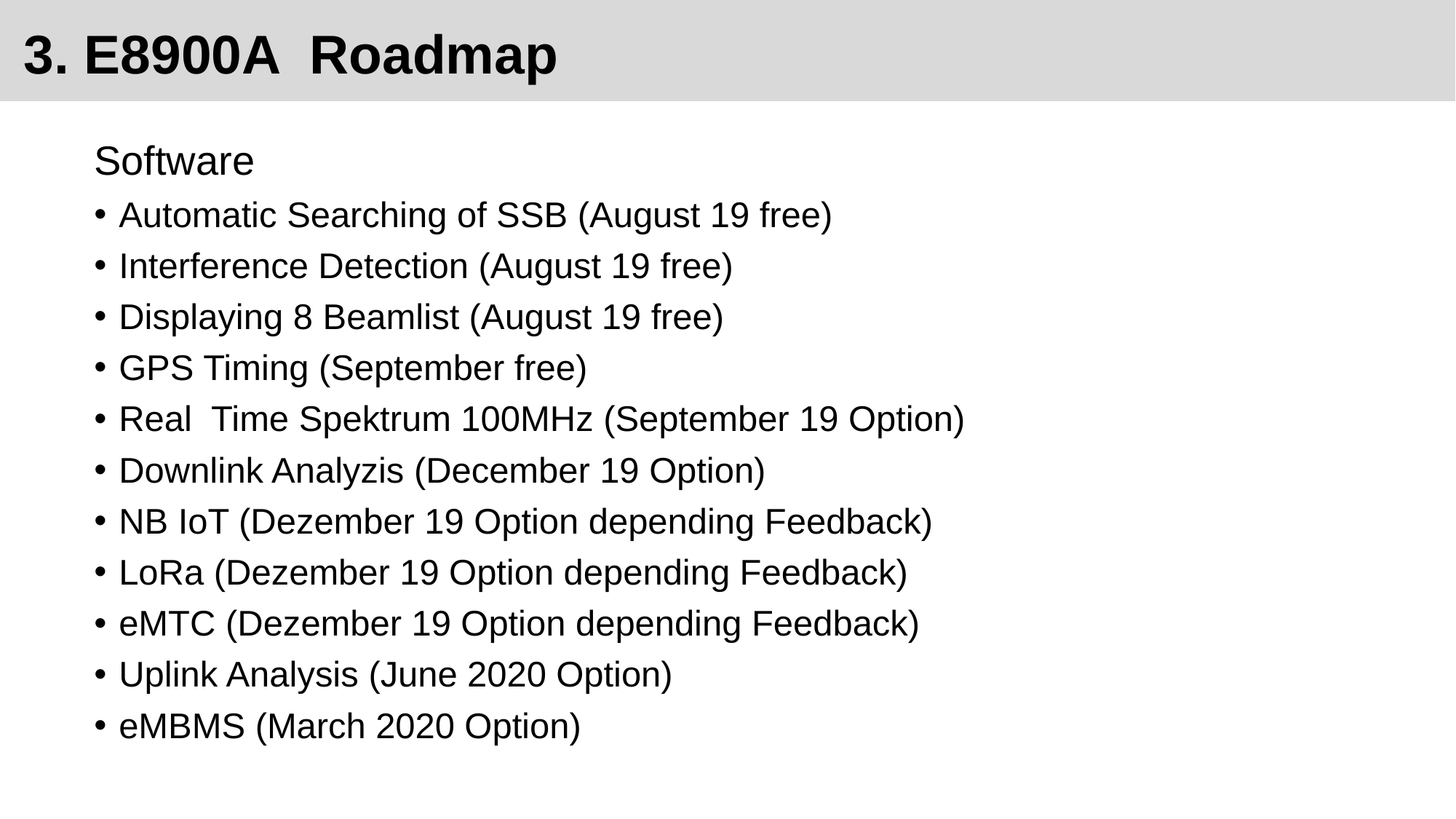

# 3. E8900A  Roadmap
Software
Automatic Searching of SSB (August 19 free)
Interference Detection (August 19 free)
Displaying 8 Beamlist (August 19 free)
GPS Timing (September free)
Real  Time Spektrum 100MHz (September 19 Option)
Downlink Analyzis (December 19 Option)
NB IoT (Dezember 19 Option depending Feedback)
LoRa (Dezember 19 Option depending Feedback)
eMTC (Dezember 19 Option depending Feedback)
Uplink Analysis (June 2020 Option)
eMBMS (March 2020 Option)